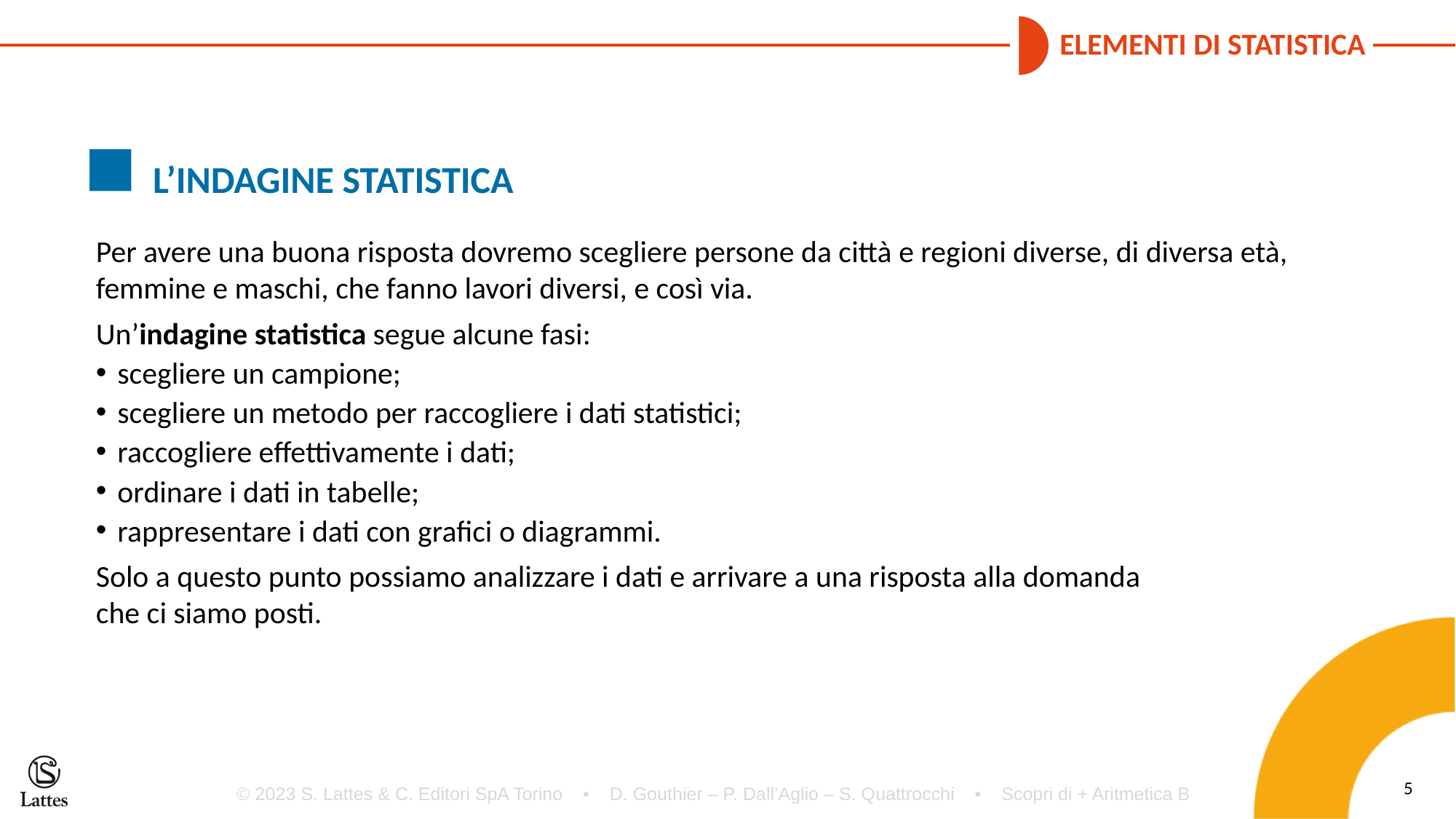

L’INDAGINE STATISTICA
Per avere una buona risposta dovremo scegliere persone da città e regioni diverse, di diversa età, femmine e maschi, che fanno lavori diversi, e così via.
Un’indagine statistica segue alcune fasi:
scegliere un campione;
scegliere un metodo per raccogliere i dati statistici;
raccogliere effettivamente i dati;
ordinare i dati in tabelle;
rappresentare i dati con grafici o diagrammi.
Solo a questo punto possiamo analizzare i dati e arrivare a una risposta alla domanda
che ci siamo posti.